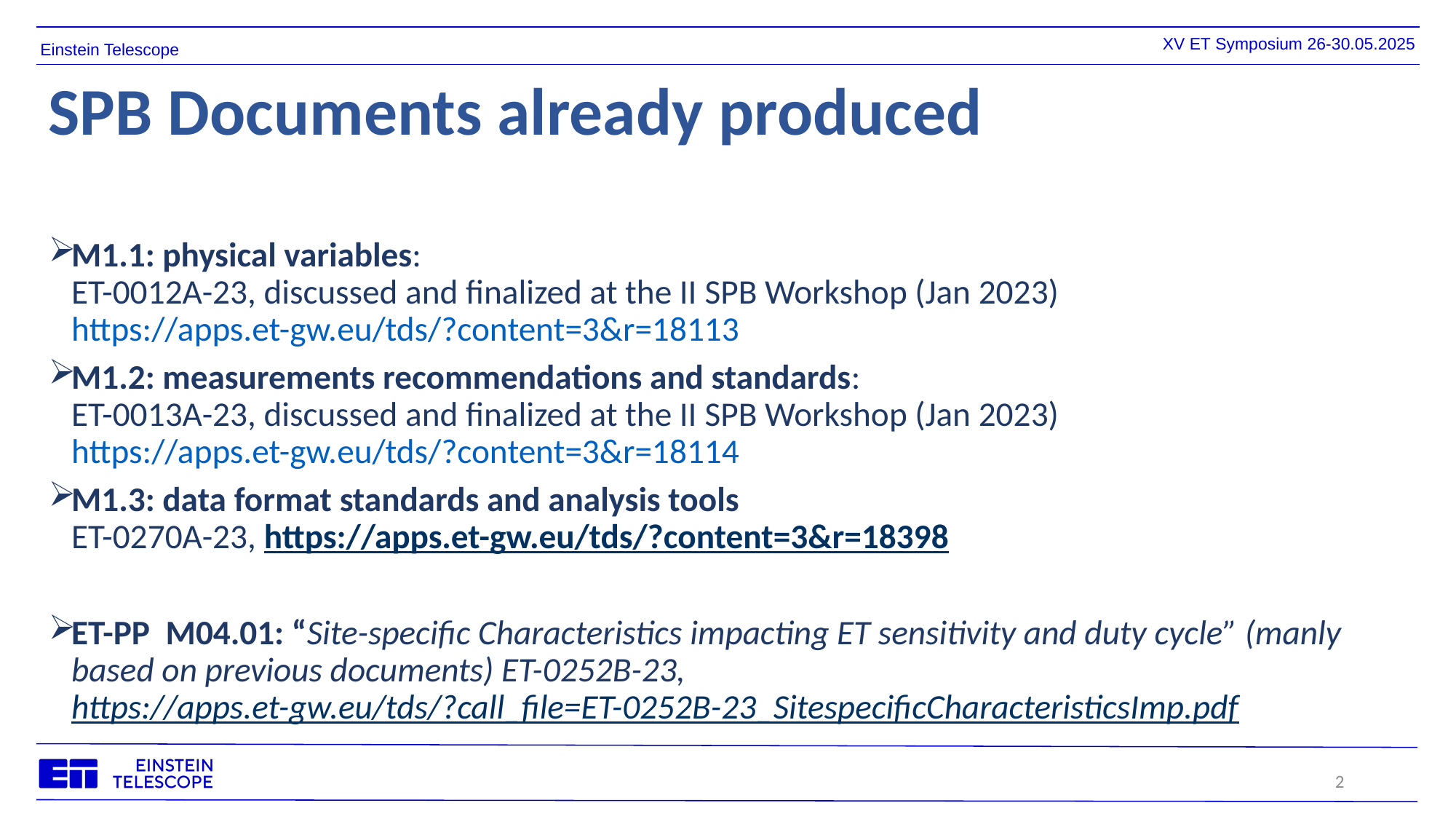

# SPB Documents already produced

M1.1: physical variables:
ET-0012A-23, discussed and finalized at the II SPB Workshop (Jan 2023) https://apps.et-gw.eu/tds/?content=3&r=18113
M1.2: measurements recommendations and standards:
ET-0013A-23, discussed and finalized at the II SPB Workshop (Jan 2023) https://apps.et-gw.eu/tds/?content=3&r=18114
M1.3: data format standards and analysis tools
ET-0270A-23, https://apps.et-gw.eu/tds/?content=3&r=18398

ET-PP  M04.01: “Site-specific Characteristics impacting ET sensitivity and duty cycle” (manly based on previous documents) ET-0252B-23, https://apps.et-gw.eu/tds/?call_file=ET-0252B-23_SitespecificCharacteristicsImp.pdf

2